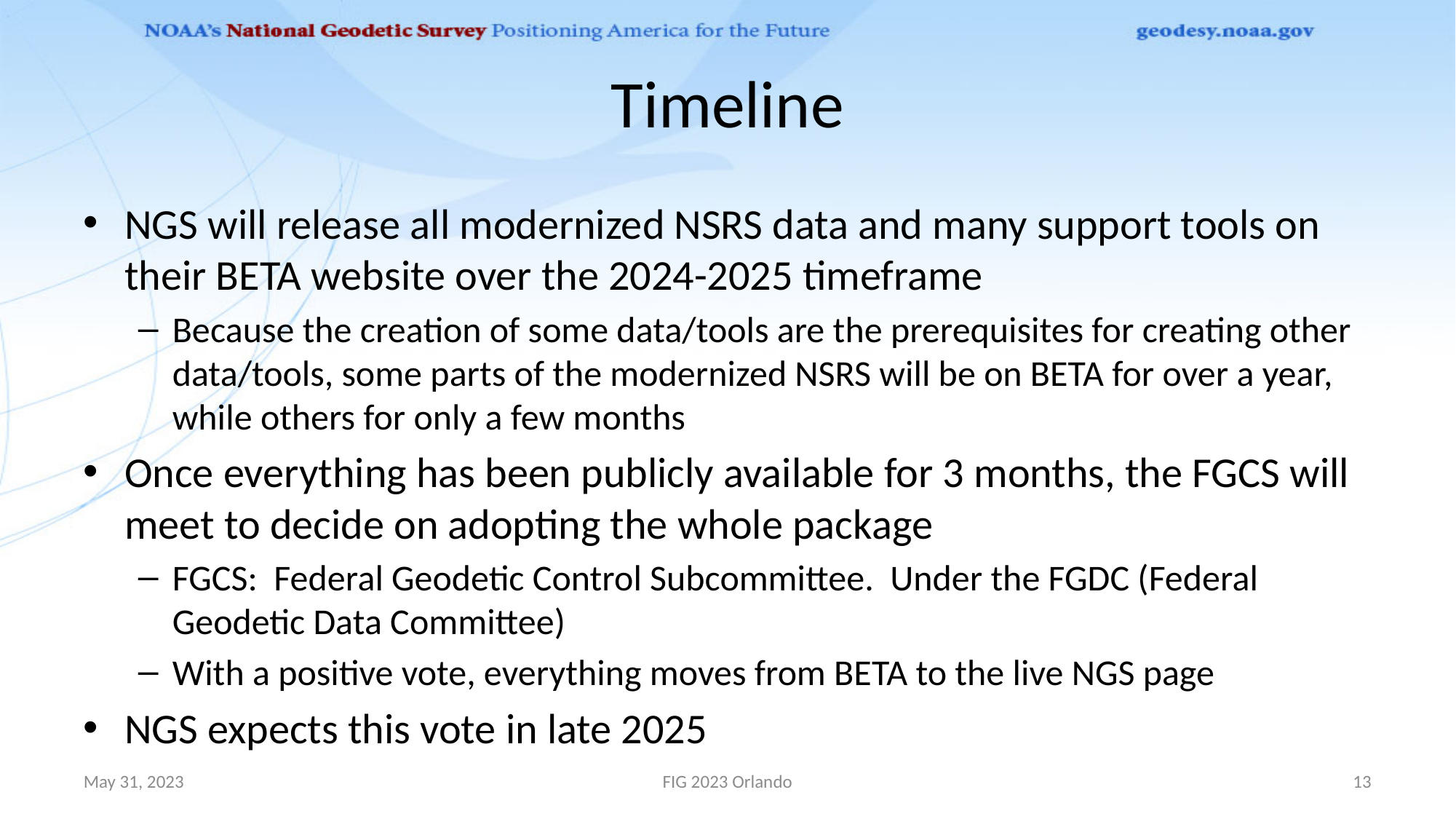

# Timeline
NGS will release all modernized NSRS data and many support tools on their BETA website over the 2024-2025 timeframe
Because the creation of some data/tools are the prerequisites for creating other data/tools, some parts of the modernized NSRS will be on BETA for over a year, while others for only a few months
Once everything has been publicly available for 3 months, the FGCS will meet to decide on adopting the whole package
FGCS:  Federal Geodetic Control Subcommittee.  Under the FGDC (Federal Geodetic Data Committee)
With a positive vote, everything moves from BETA to the live NGS page
NGS expects this vote in late 2025
May 31, 2023
FIG 2023 Orlando
13